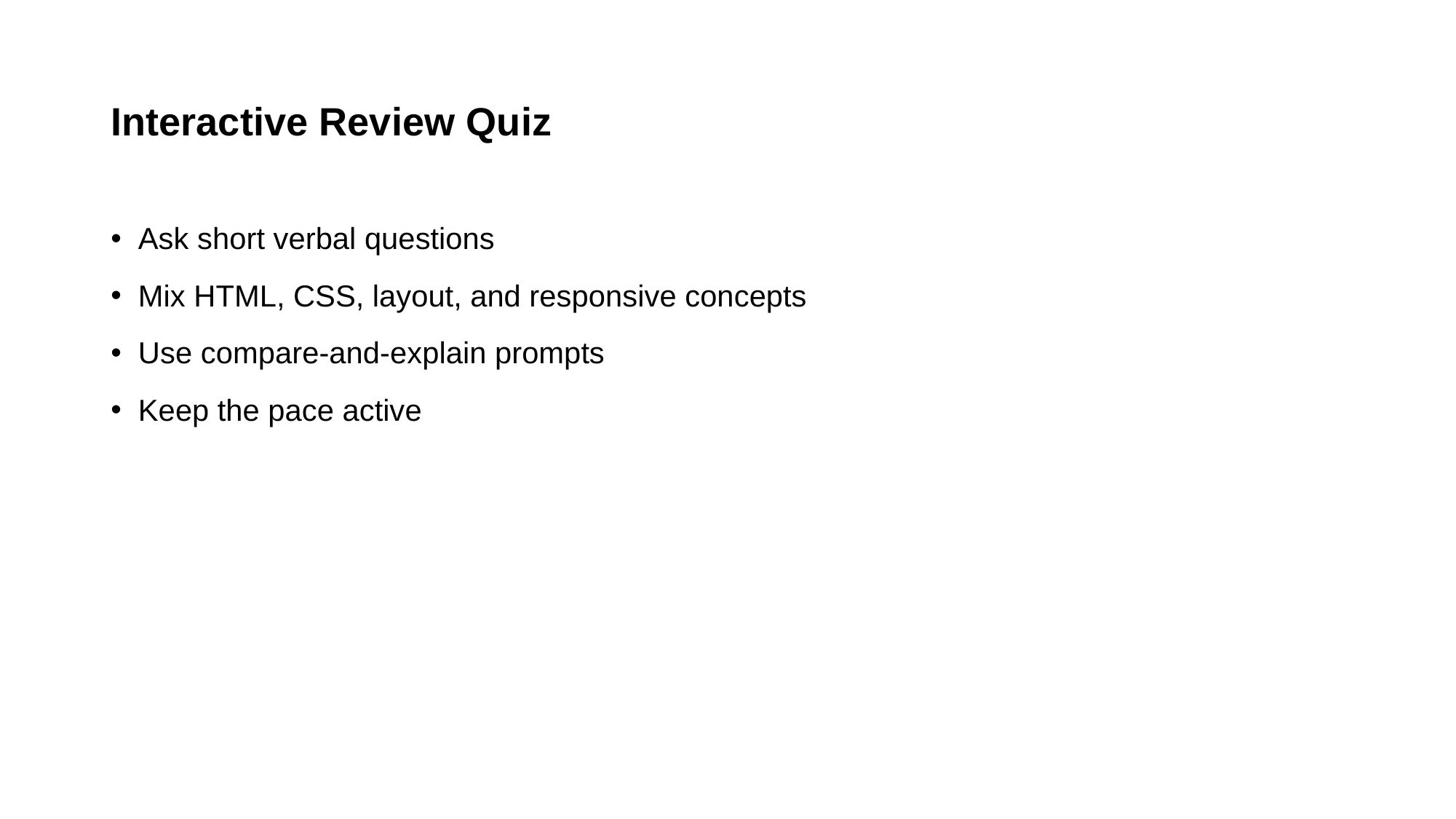

# Interactive Review Quiz
Ask short verbal questions
Mix HTML, CSS, layout, and responsive concepts
Use compare-and-explain prompts
Keep the pace active